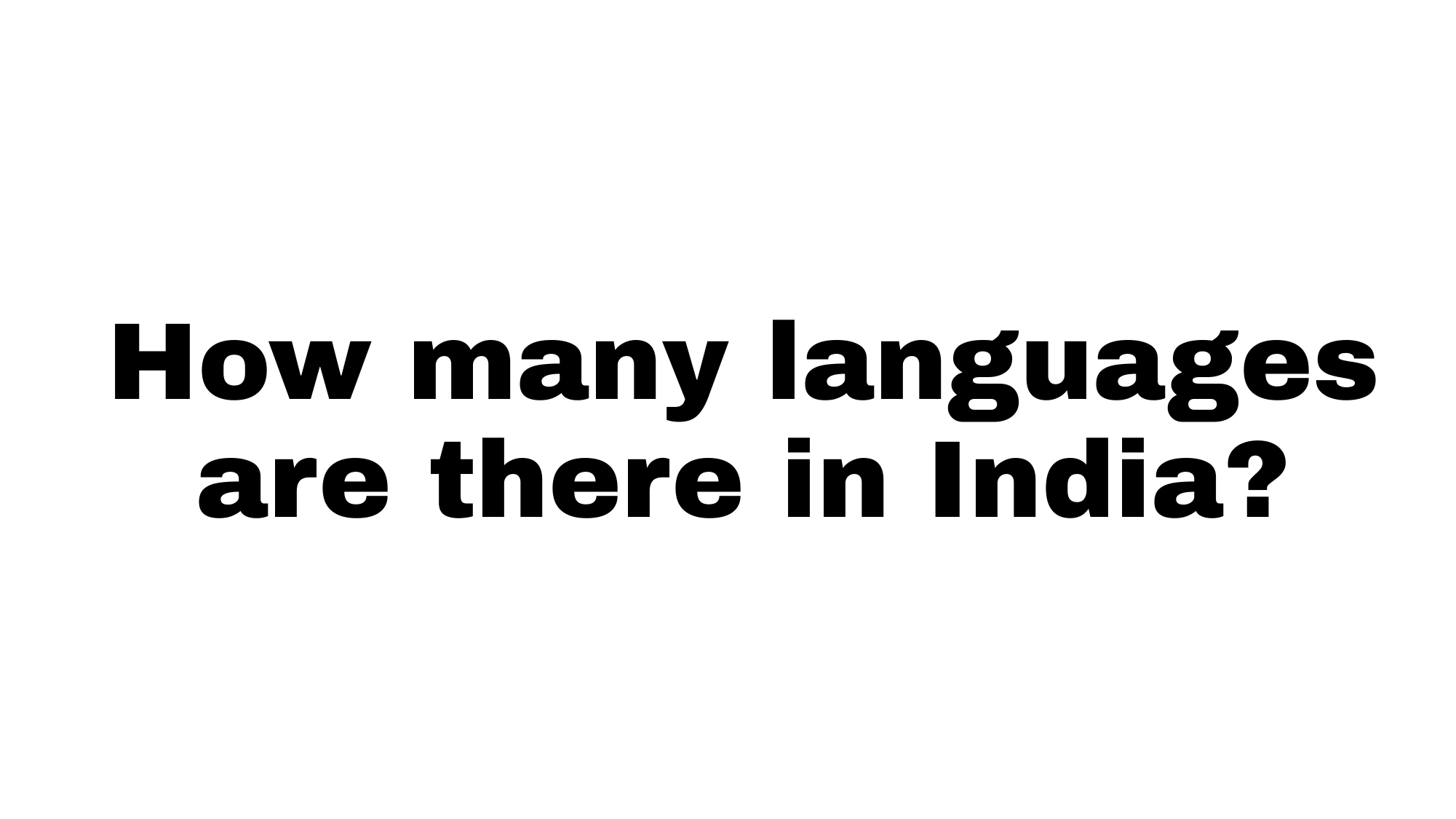

# How many languages are there in India?